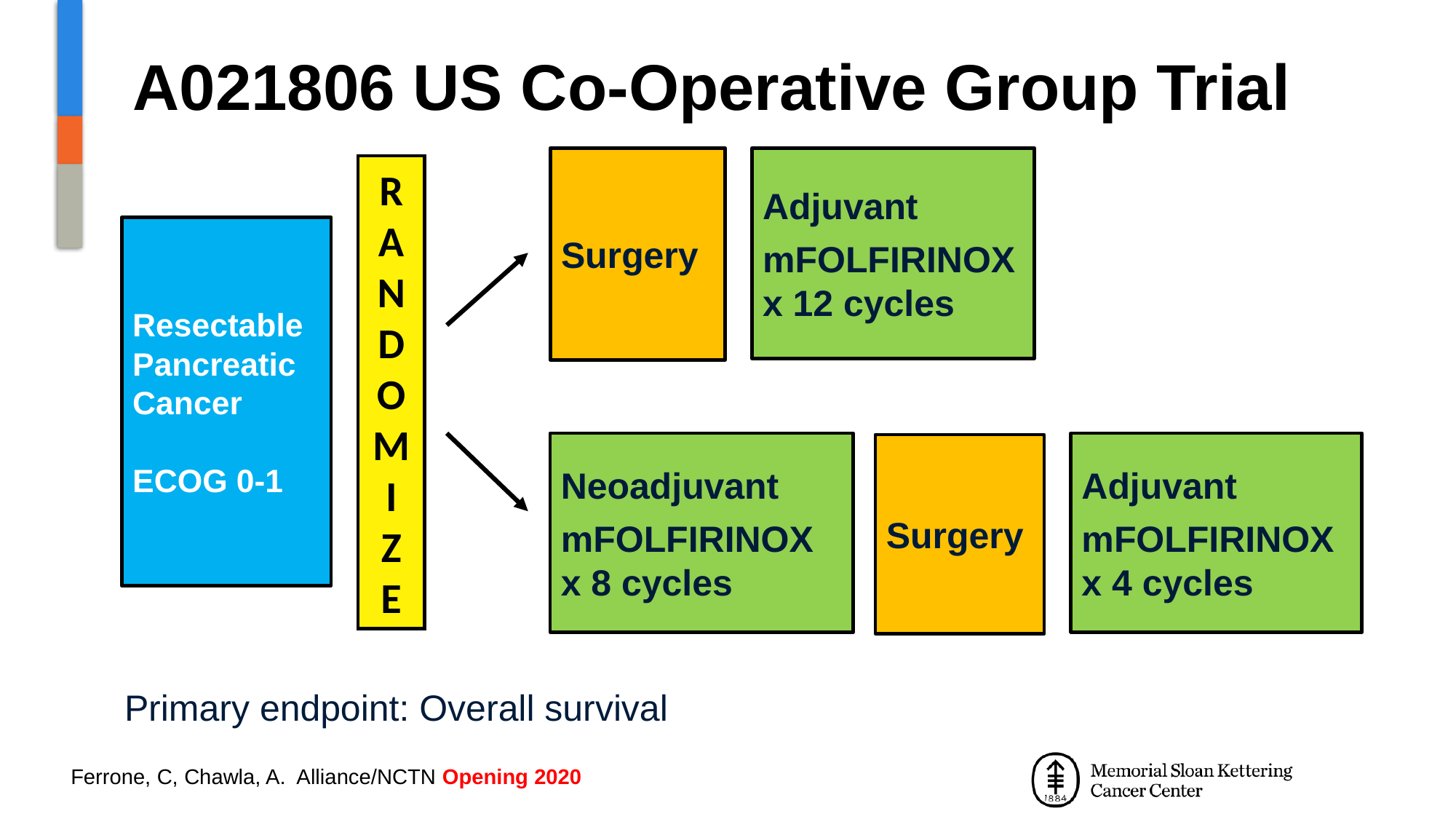

# A021806 US Co-Operative Group Trial
Surgery
Adjuvant
mFOLFIRINOX
x 12 cycles
R
A
N
D
O
M
I
Z
E
Resectable Pancreatic Cancer
ECOG 0-1
Neoadjuvant
mFOLFIRINOX
x 8 cycles
Adjuvant
mFOLFIRINOX x 4 cycles
Surgery

Primary endpoint: Overall survival
Ferrone, C, Chawla, A.  Alliance/NCTN Opening 2020